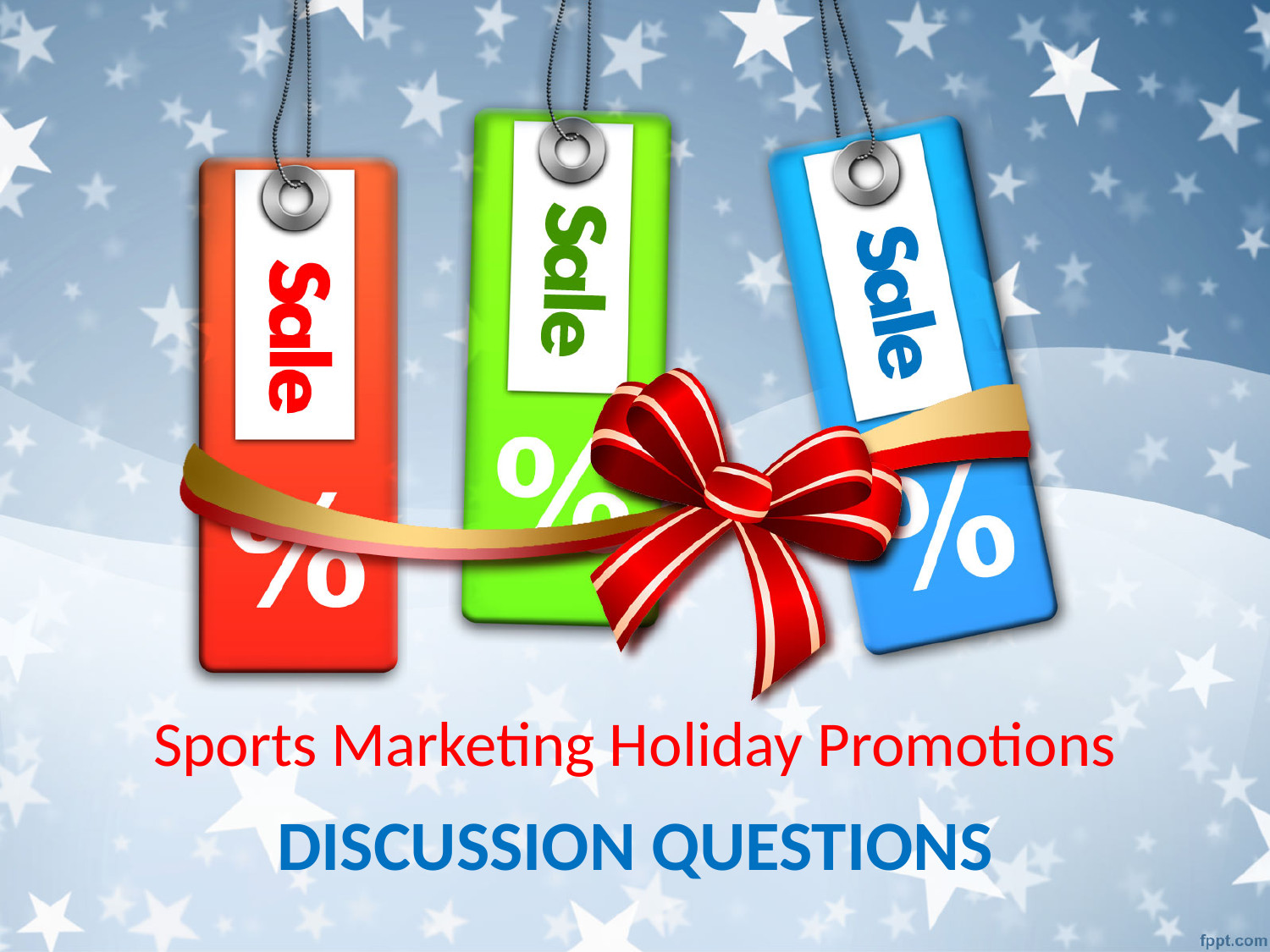

# Sports Marketing Holiday Promotions
DISCUSSION QUESTIONS